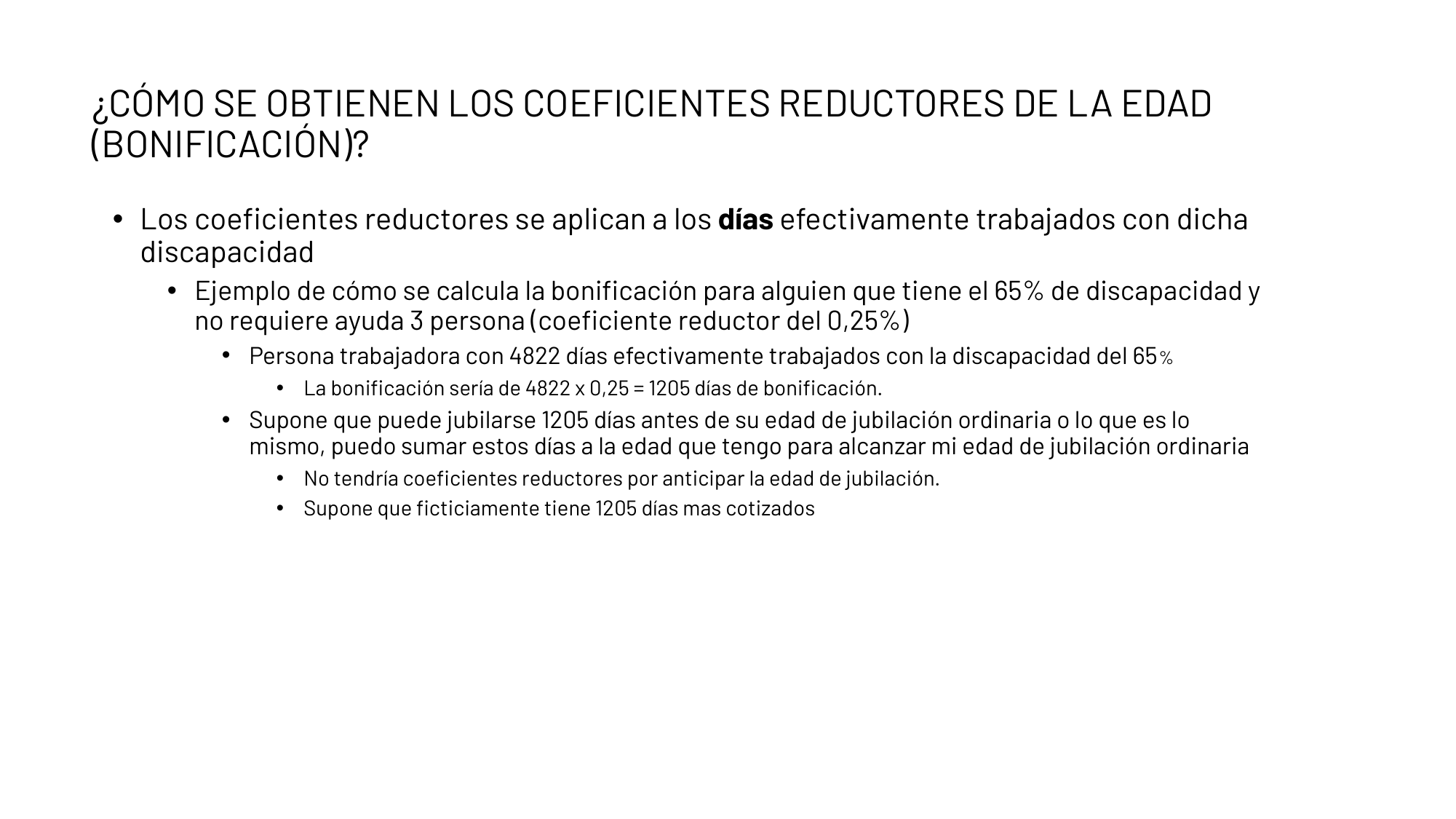

# ¿Cómo se obtienen los coeficientes reductores de la edad (bonificación)?
Los coeficientes reductores se aplican a los días efectivamente trabajados con dicha discapacidad
Ejemplo de cómo se calcula la bonificación para alguien que tiene el 65% de discapacidad y no requiere ayuda 3 persona (coeficiente reductor del 0,25%)
Persona trabajadora con 4822 días efectivamente trabajados con la discapacidad del 65%
La bonificación sería de 4822 x 0,25 = 1205 días de bonificación.
Supone que puede jubilarse 1205 días antes de su edad de jubilación ordinaria o lo que es lo mismo, puedo sumar estos días a la edad que tengo para alcanzar mi edad de jubilación ordinaria
No tendría coeficientes reductores por anticipar la edad de jubilación.
Supone que ficticiamente tiene 1205 días mas cotizados